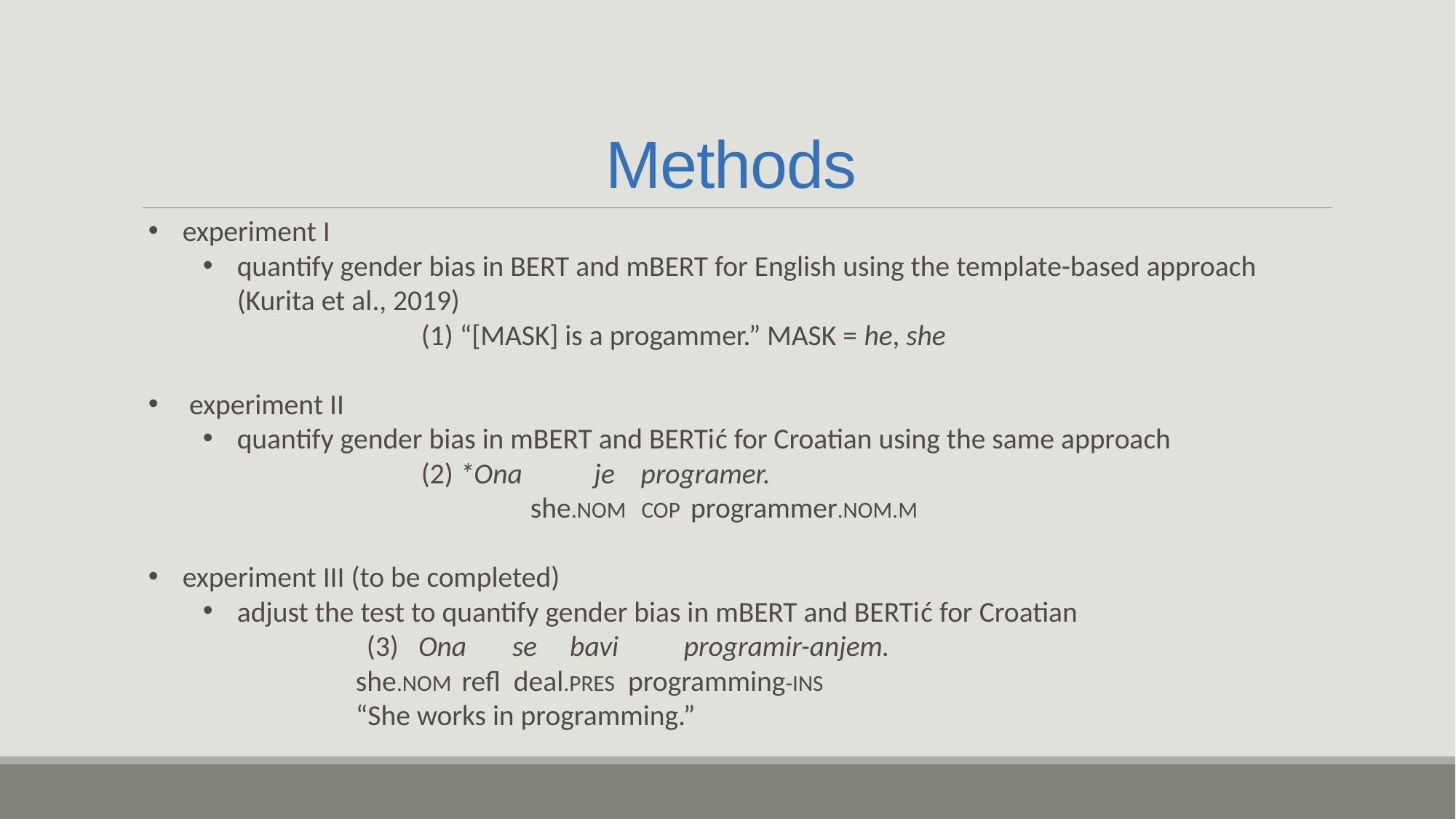

# Methods
experiment I
quantify gender bias in BERT and mBERT for English using the template-based approach (Kurita et al., 2019)
		(1) “[MASK] is a progammer.” MASK = he, she

experiment II
quantify gender bias in mBERT and BERTić for Croatian using the same approach
		(2) *Ona           je    programer.
			she.NOM   COP  programmer.NOM.M

experiment III (to be completed)
adjust the test to quantify gender bias in mBERT and BERTić for Croatian
	(3)   Ona       se     bavi          programir-anjem.
               she.NOM  refl  deal.PRES  programming-INS
               “She works in programming.”